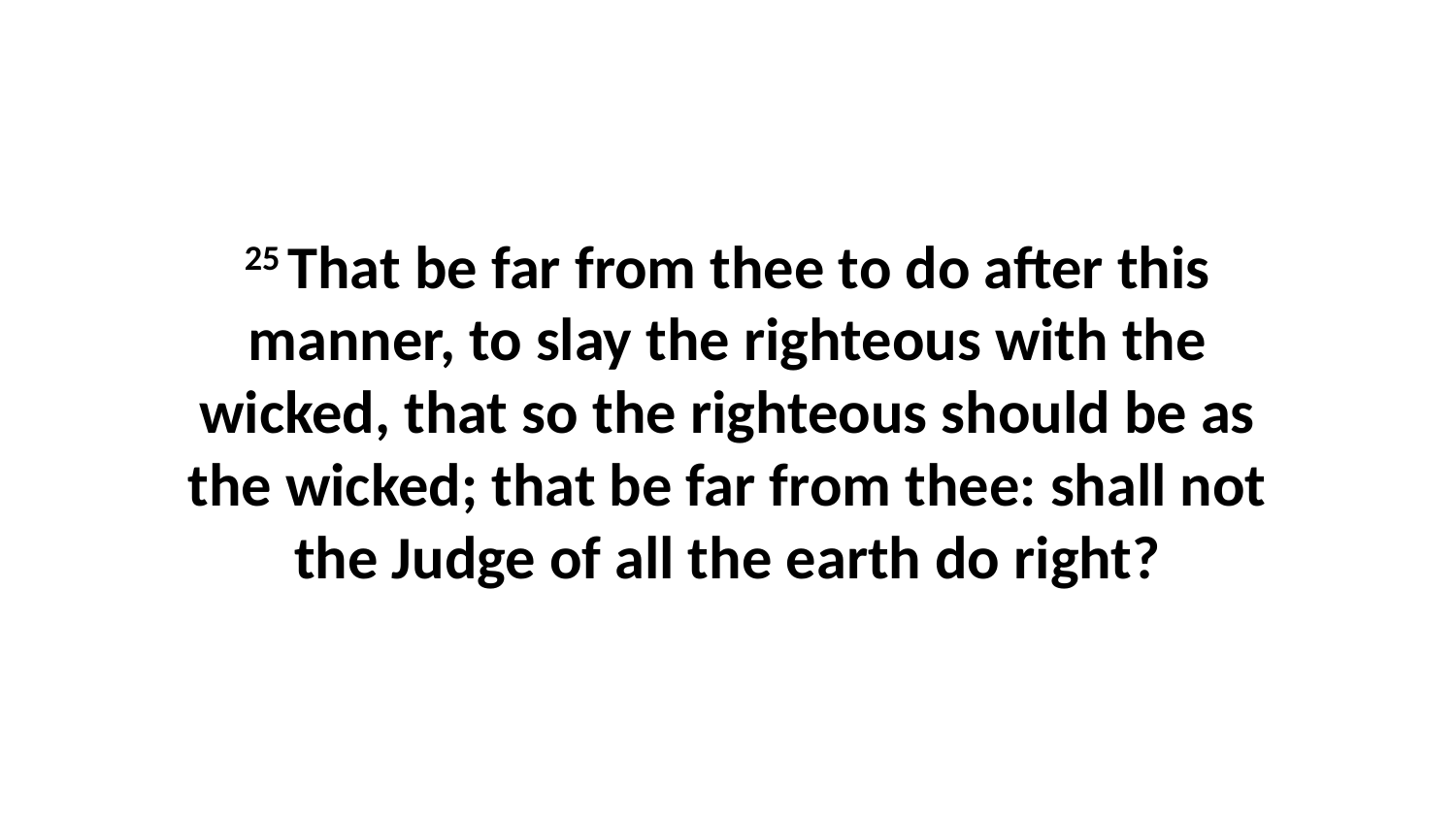

25 That be far from thee to do after this manner, to slay the righteous with the wicked, that so the righteous should be as the wicked; that be far from thee: shall not the Judge of all the earth do right?